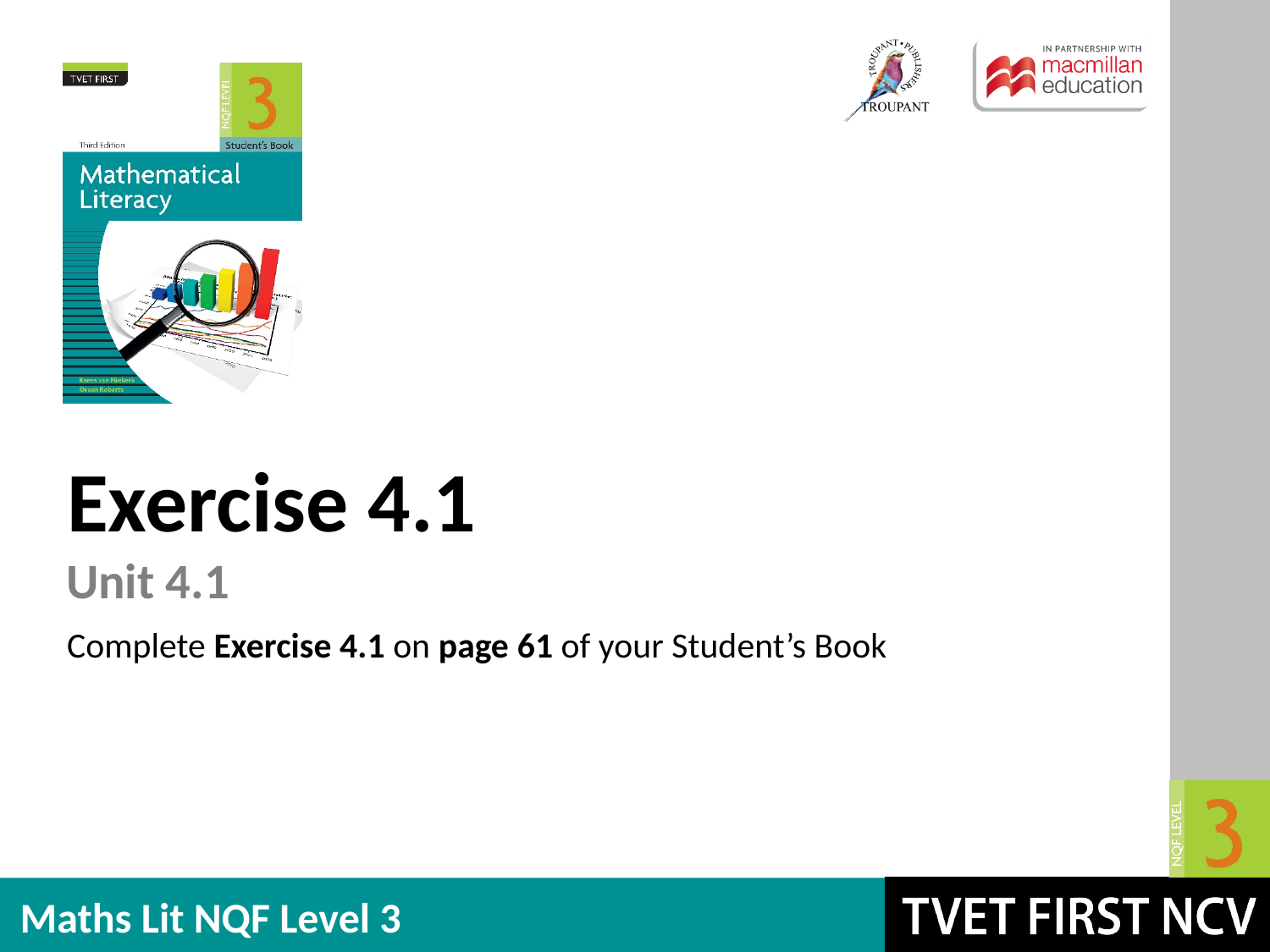

Exercise 4.1
Unit 4.1
Complete Exercise 4.1 on page 61 of your Student’s Book